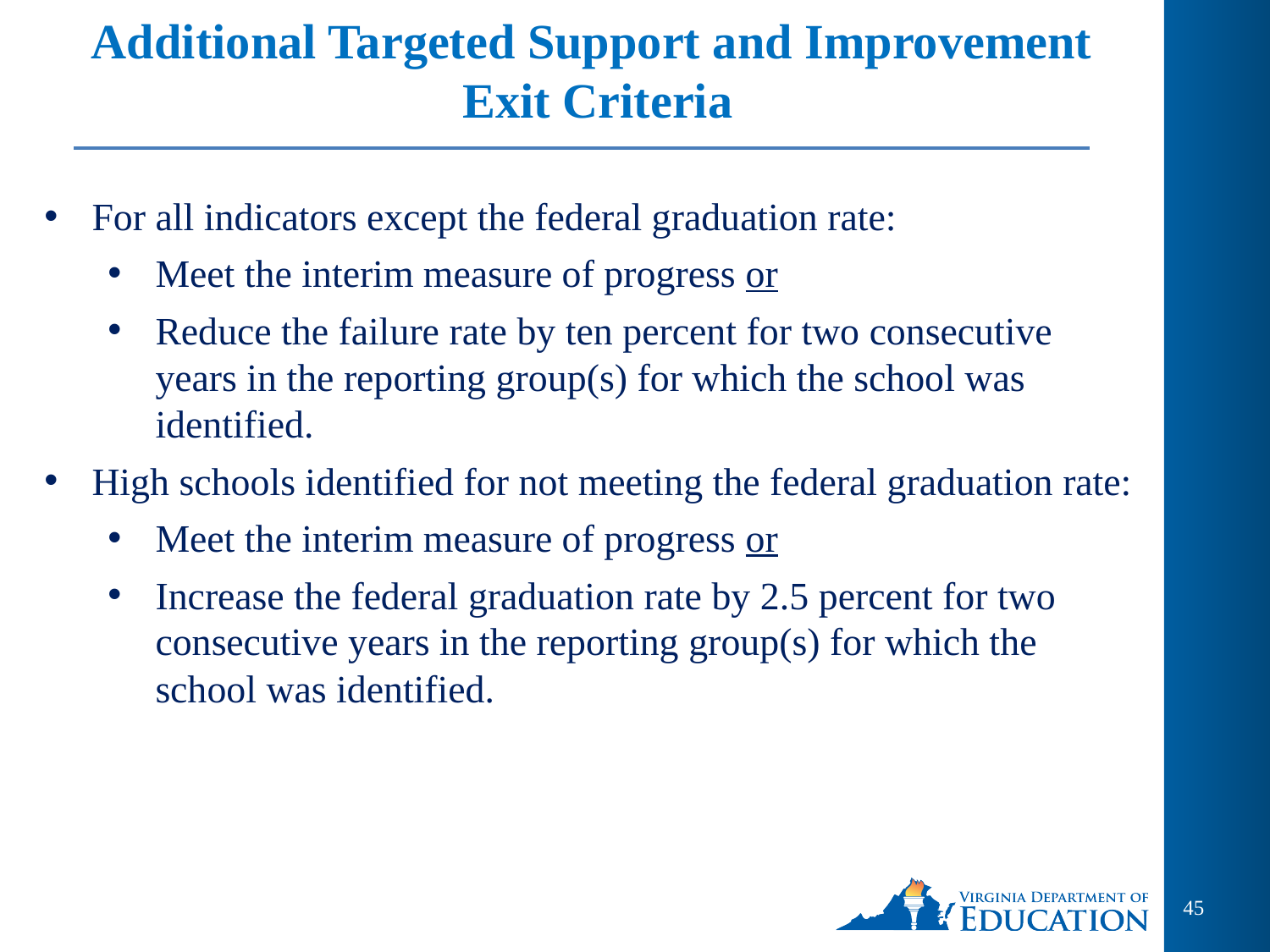

# Additional Targeted Support and Improvement Exit Criteria

For all indicators except the federal graduation rate:
Meet the interim measure of progress or
Reduce the failure rate by ten percent for two consecutive years in the reporting group(s) for which the school was identified.
High schools identified for not meeting the federal graduation rate:
Meet the interim measure of progress or
Increase the federal graduation rate by 2.5 percent for two consecutive years in the reporting group(s) for which the school was identified.

45